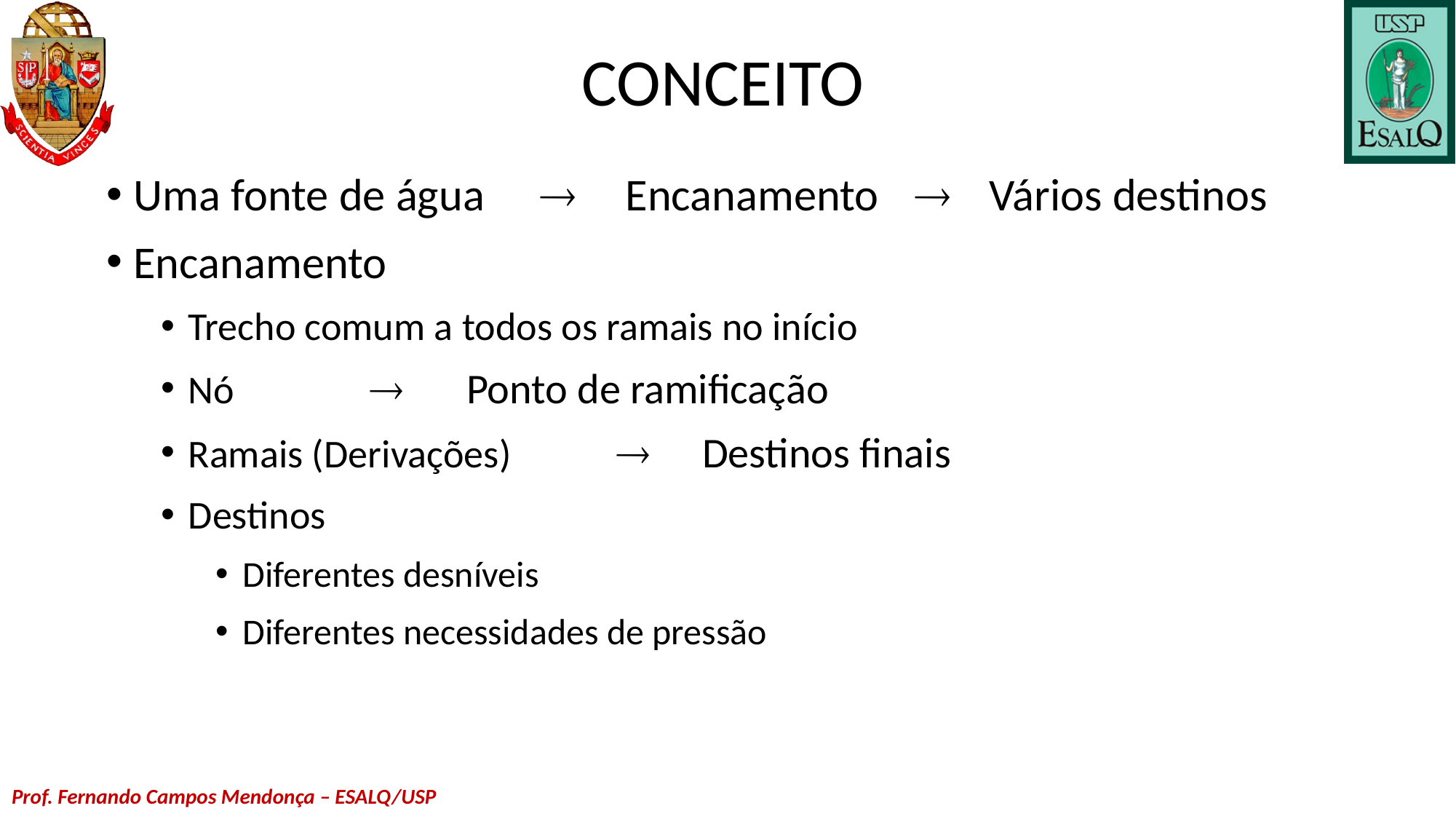

# CONCEITO
Uma fonte de água	→	Encanamento	→	Vários destinos
Encanamento
Trecho comum a todos os ramais no início
Nó	→	Ponto de ramificação
Ramais (Derivações)	→	Destinos finais
Destinos
Diferentes desníveis
Diferentes necessidades de pressão